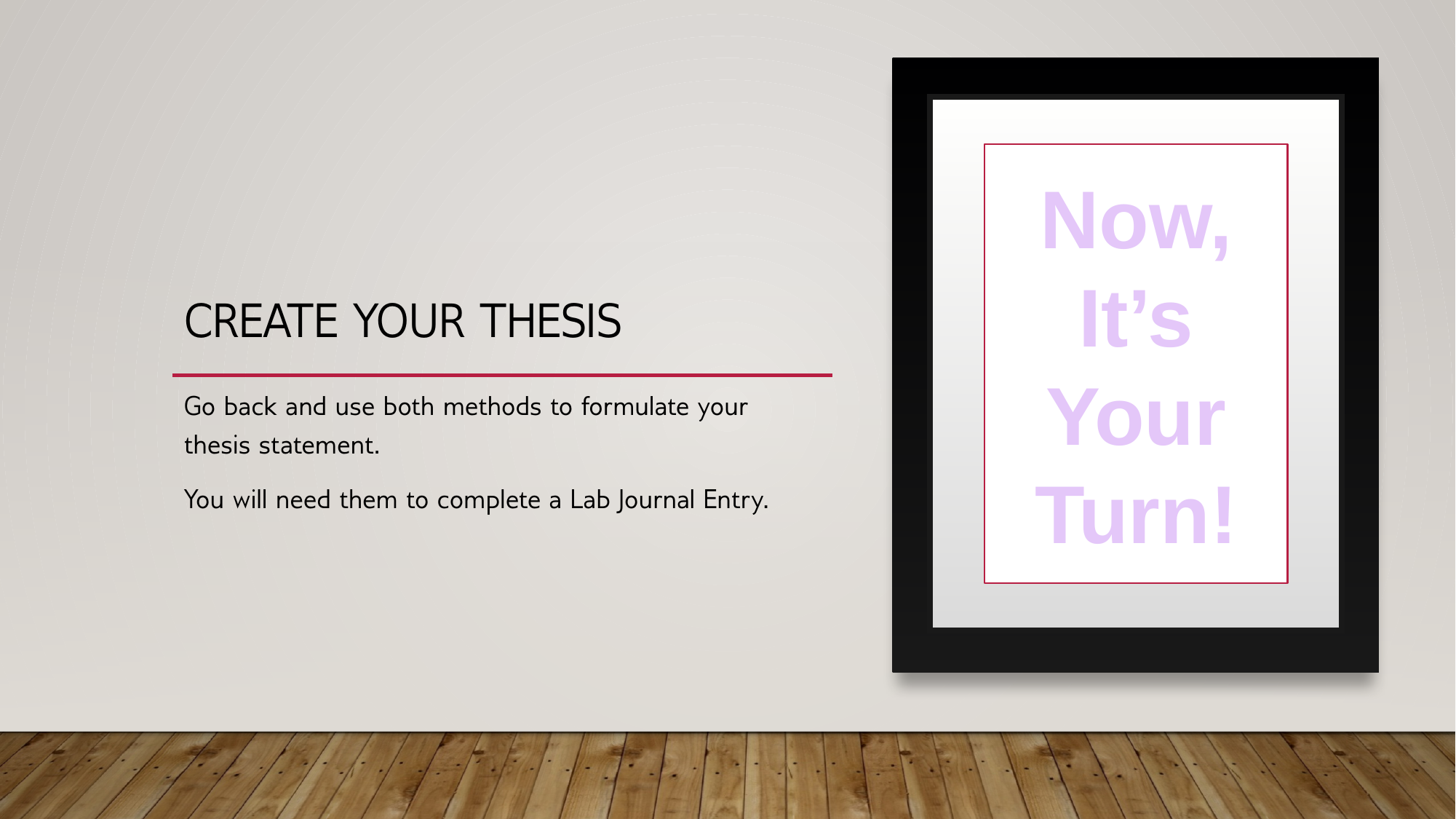

# Create Your Thesis
Now, It’s Your Turn!
Go back and use both methods to formulate your thesis statement.
You will need them to complete a Lab Journal Entry.